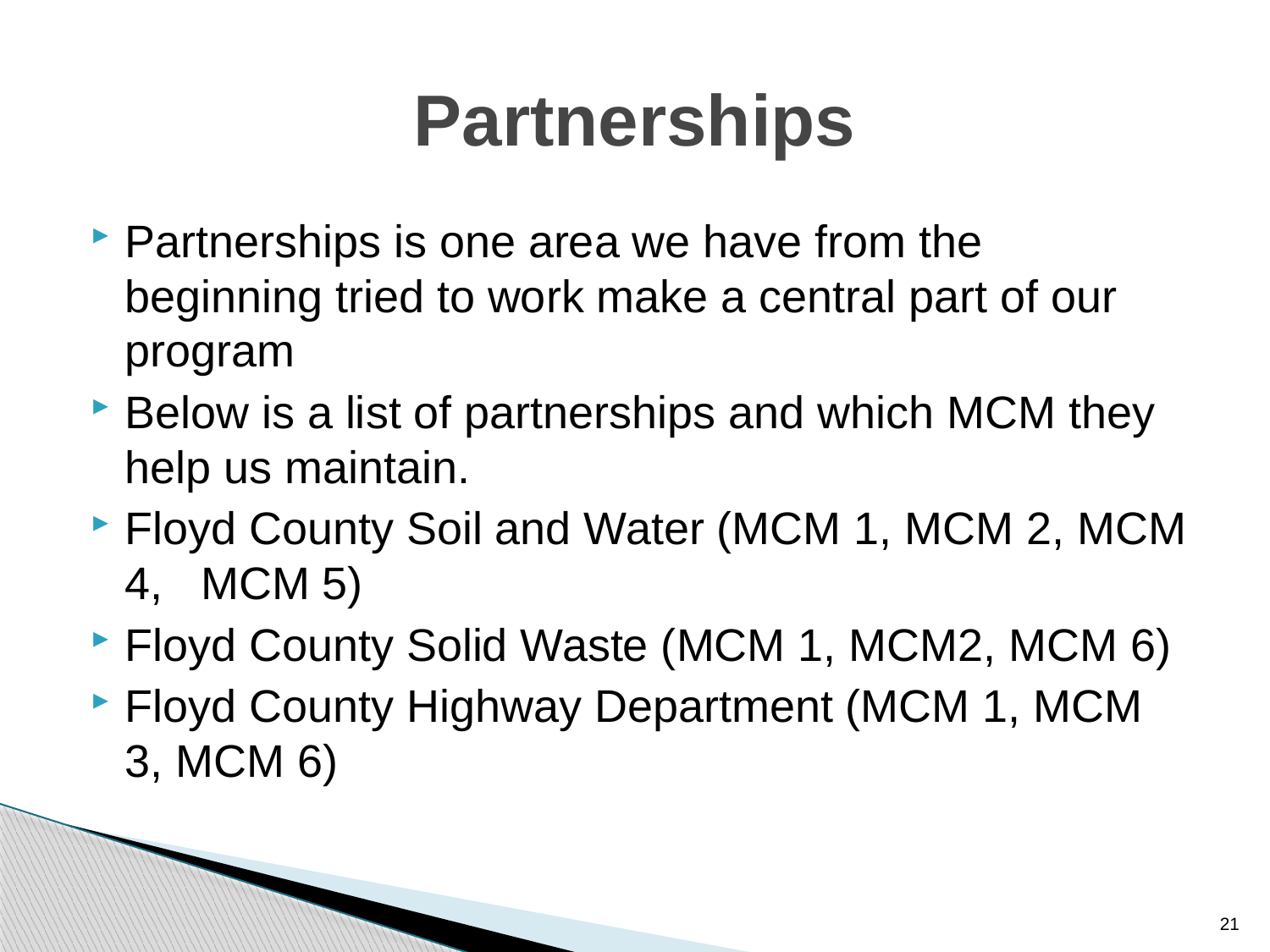

# Partnerships
Partnerships is one area we have from the beginning tried to work make a central part of our program
Below is a list of partnerships and which MCM they help us maintain.
Floyd County Soil and Water (MCM 1, MCM 2, MCM 4,   MCM 5)
Floyd County Solid Waste (MCM 1, MCM2, MCM 6)
Floyd County Highway Department (MCM 1, MCM 3, MCM 6)
21